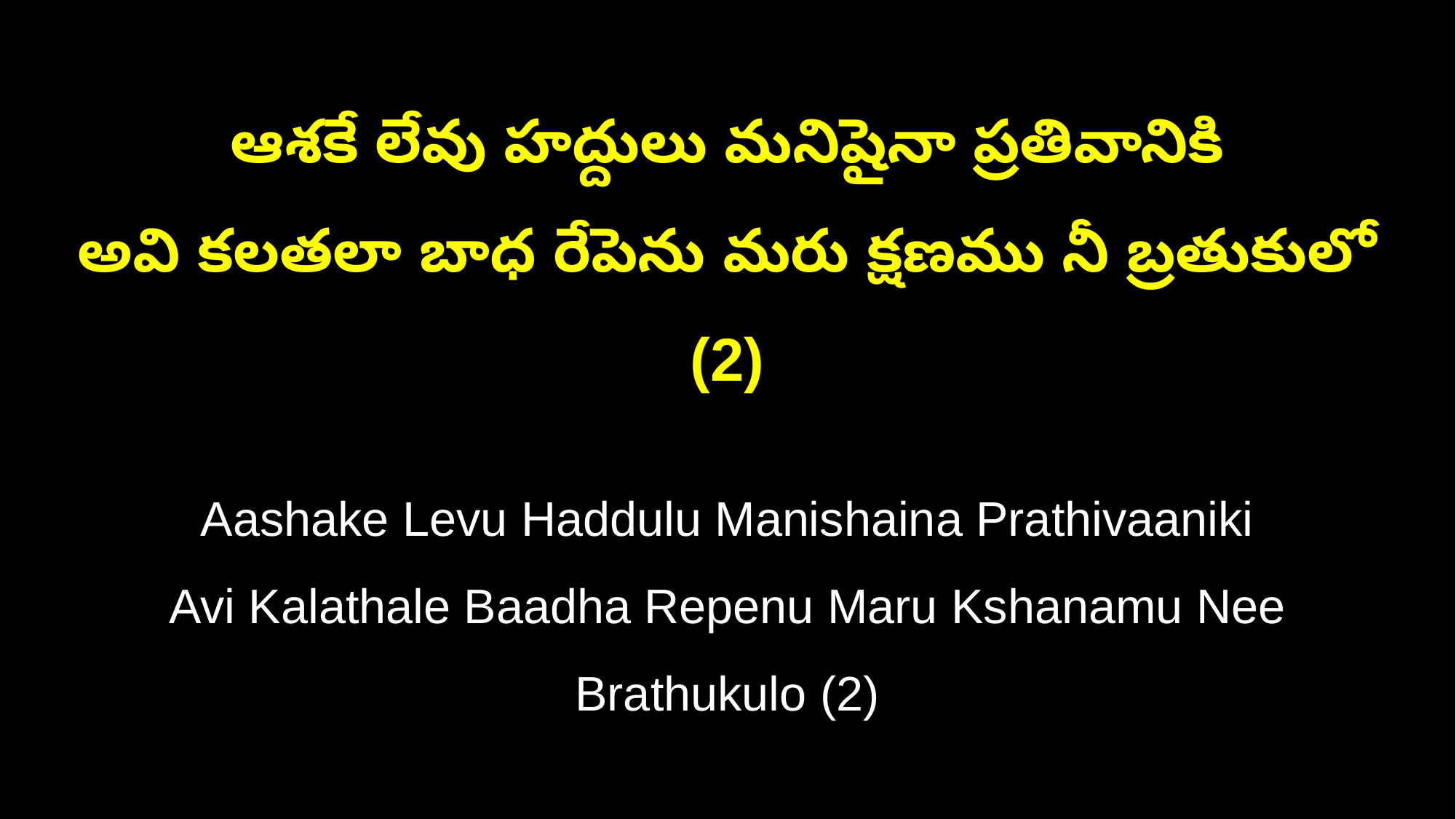

ఆశకే లేవు హద్దులు మనిషైనా ప్రతివానికి
అవి కలతలా బాధ రేపెను మరు క్షణము నీ బ్రతుకులో (2)
Aashake Levu Haddulu Manishaina Prathivaaniki
Avi Kalathale Baadha Repenu Maru Kshanamu Nee Brathukulo (2)